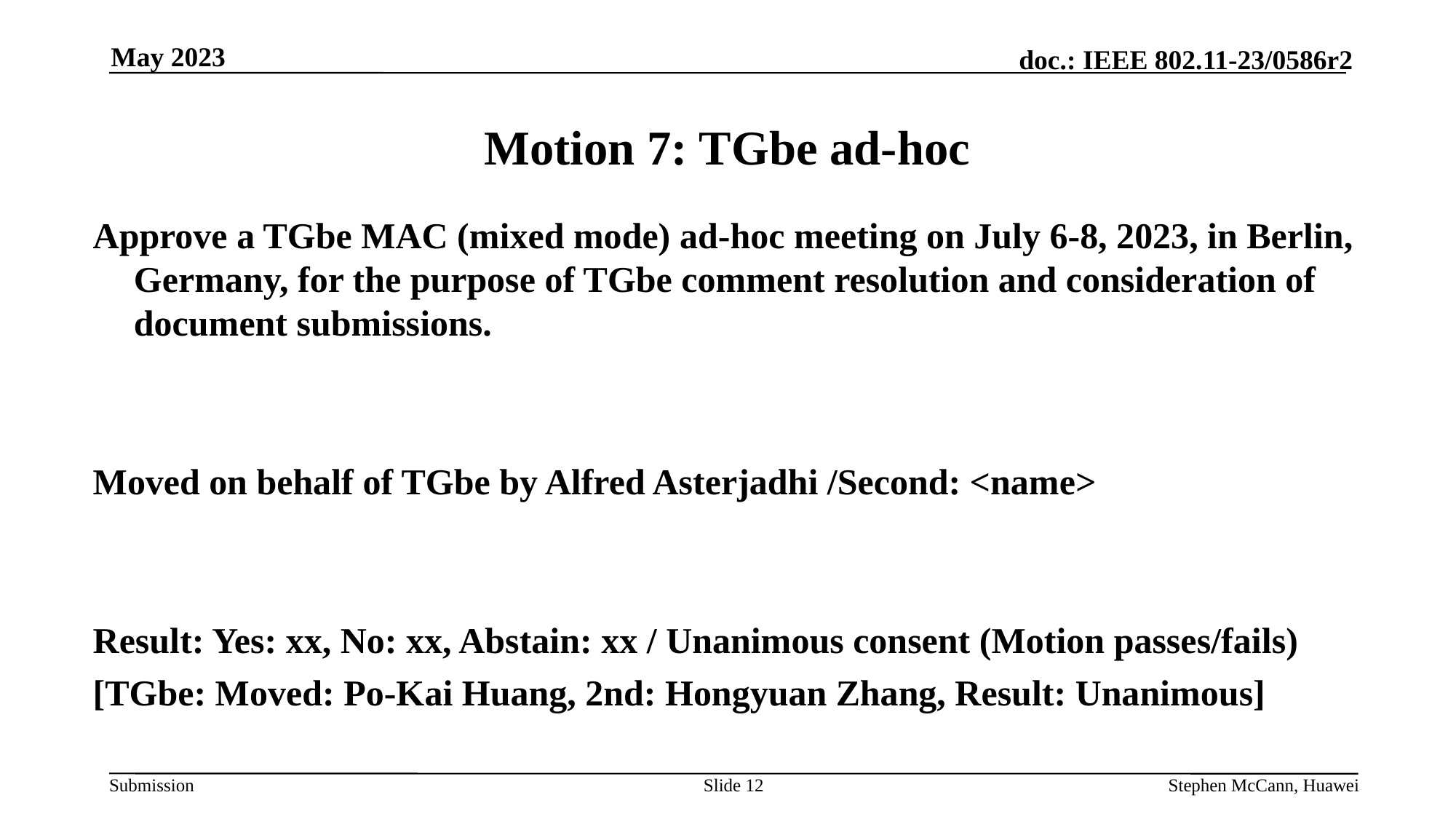

May 2023
# Motion 7: TGbe ad-hoc
Approve a TGbe MAC (mixed mode) ad-hoc meeting on July 6-8, 2023, in Berlin, Germany, for the purpose of TGbe comment resolution and consideration of document submissions.

Moved on behalf of TGbe by Alfred Asterjadhi /Second: <name>

Result: Yes: xx, No: xx, Abstain: xx / Unanimous consent (Motion passes/fails)
[TGbe: Moved: Po-Kai Huang, 2nd: Hongyuan Zhang, Result: Unanimous]
Slide 12
Stephen McCann, Huawei